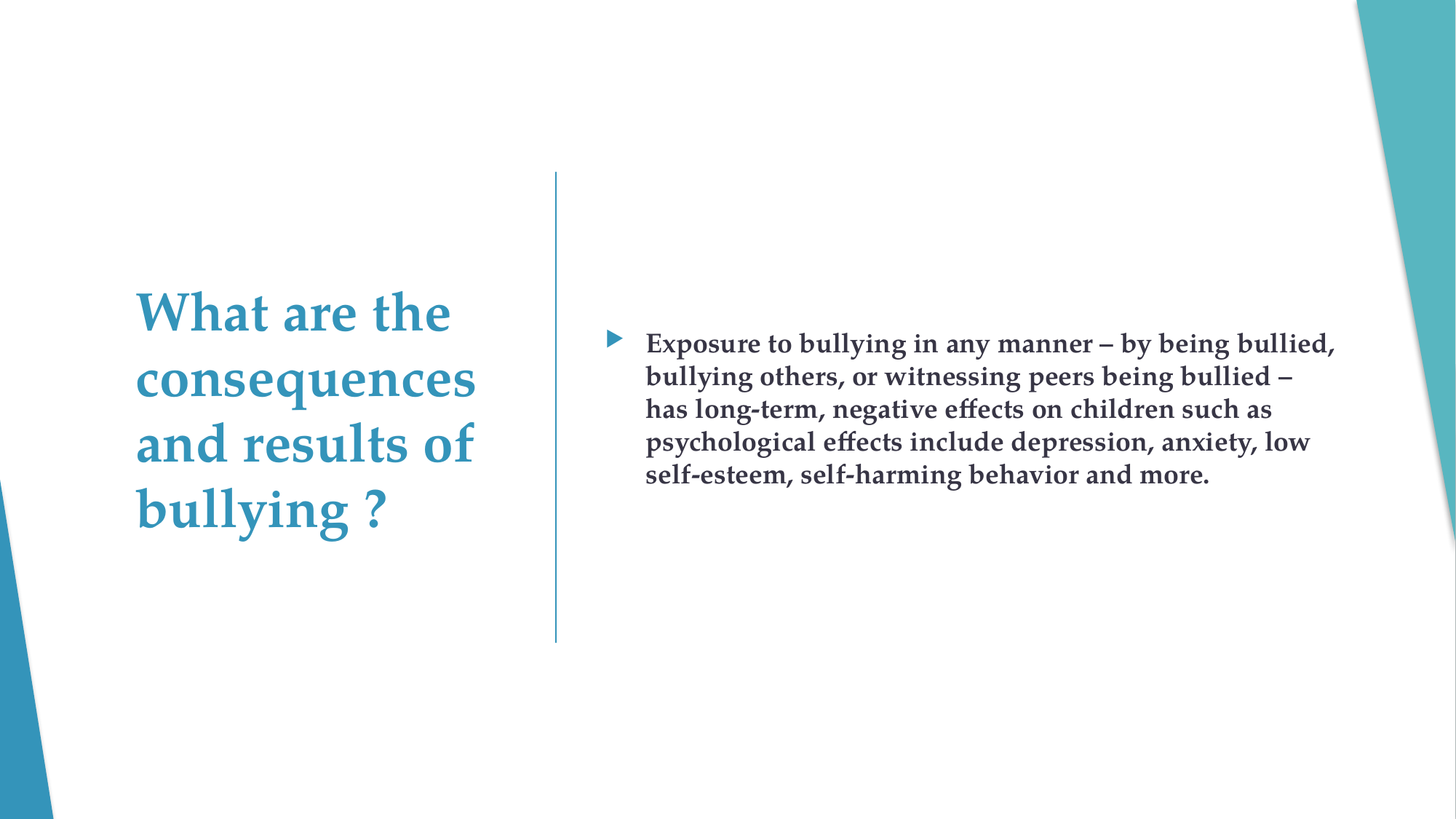

Exposure to bullying in any manner – by being bullied, bullying others, or witnessing peers being bullied – has long-term, negative effects on children such as psychological effects include depression, anxiety, low self-esteem, self-harming behavior and more.
# What are the consequences and results of bullying ?